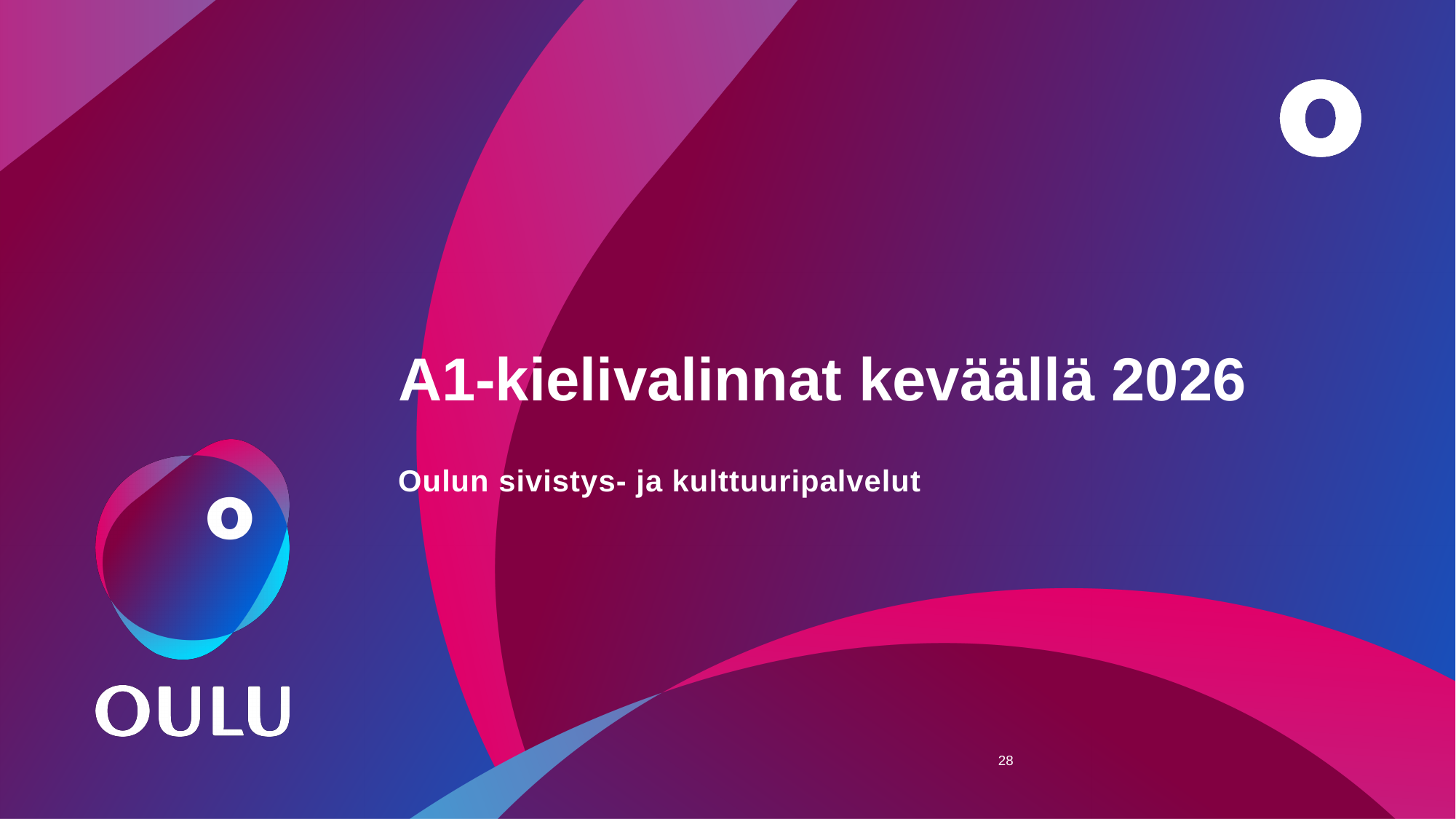

# A1-kielivalinnat keväällä 2026
Oulun sivistys- ja kulttuuripalvelut
28